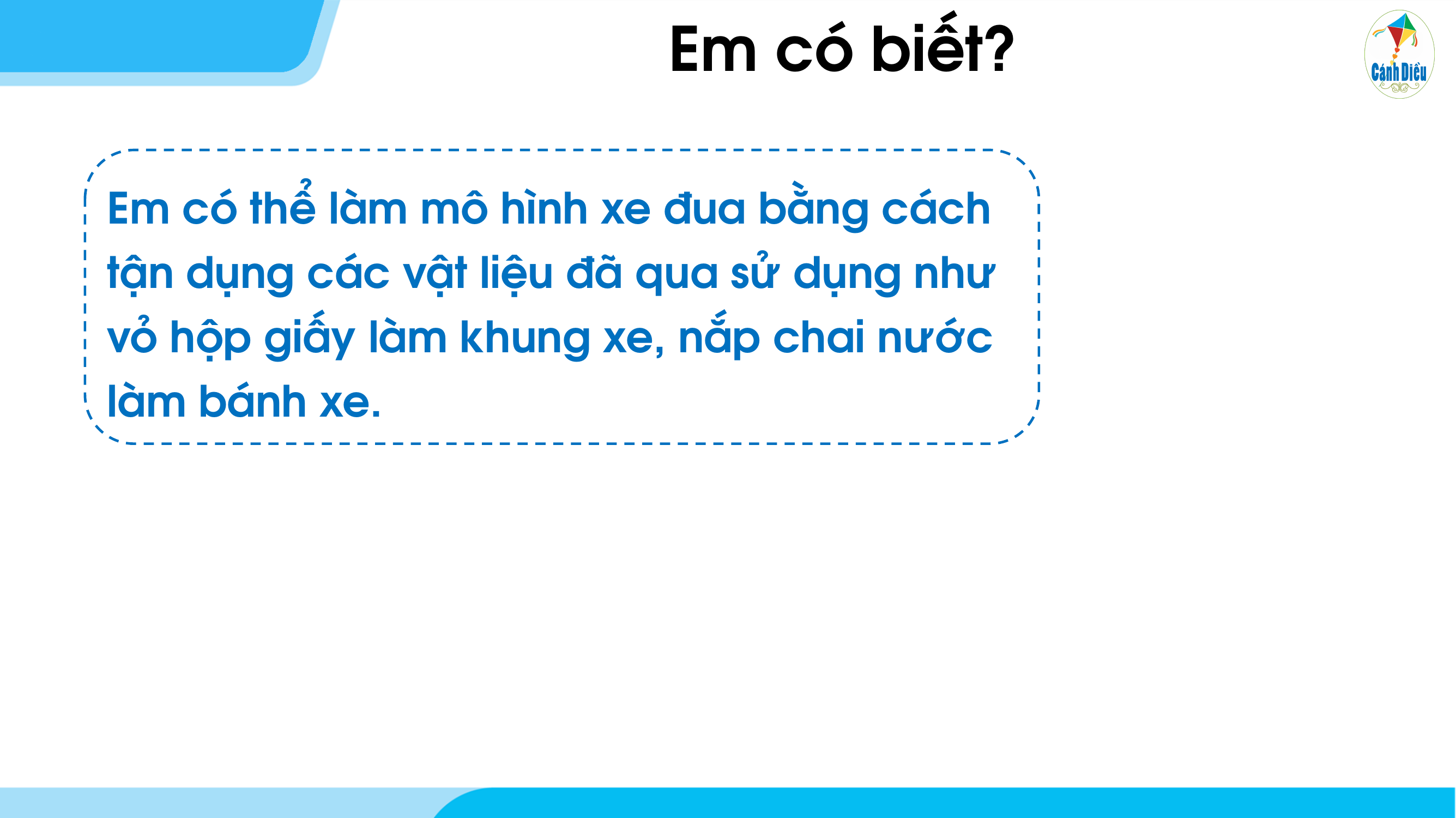

Em có biết?
Em có thể làm mô hình xe đua bằng cách tận dụng các vật liệu đã qua sử dụng như vỏ hộp giấy làm khung xe, nắp chai nước làm bánh xe.